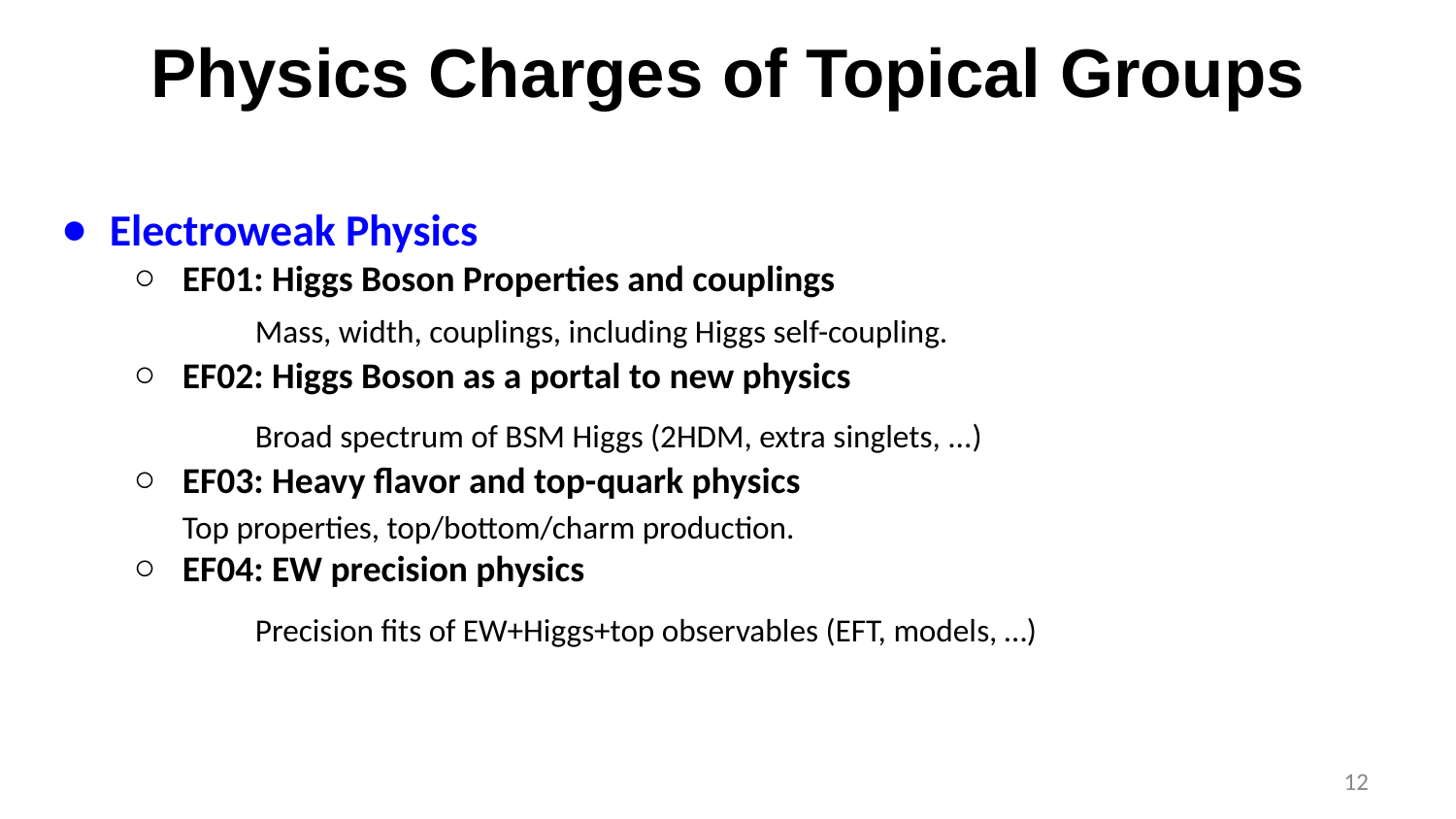

# Physics Charges of Topical Groups
Electroweak Physics
EF01: Higgs Boson Properties and couplings
	Mass, width, couplings, including Higgs self-coupling.
EF02: Higgs Boson as a portal to new physics
	Broad spectrum of BSM Higgs (2HDM, extra singlets, ...)
EF03: Heavy flavor and top-quark physics
Top properties, top/bottom/charm production.
EF04: EW precision physics
	Precision fits of EW+Higgs+top observables (EFT, models, …)
12